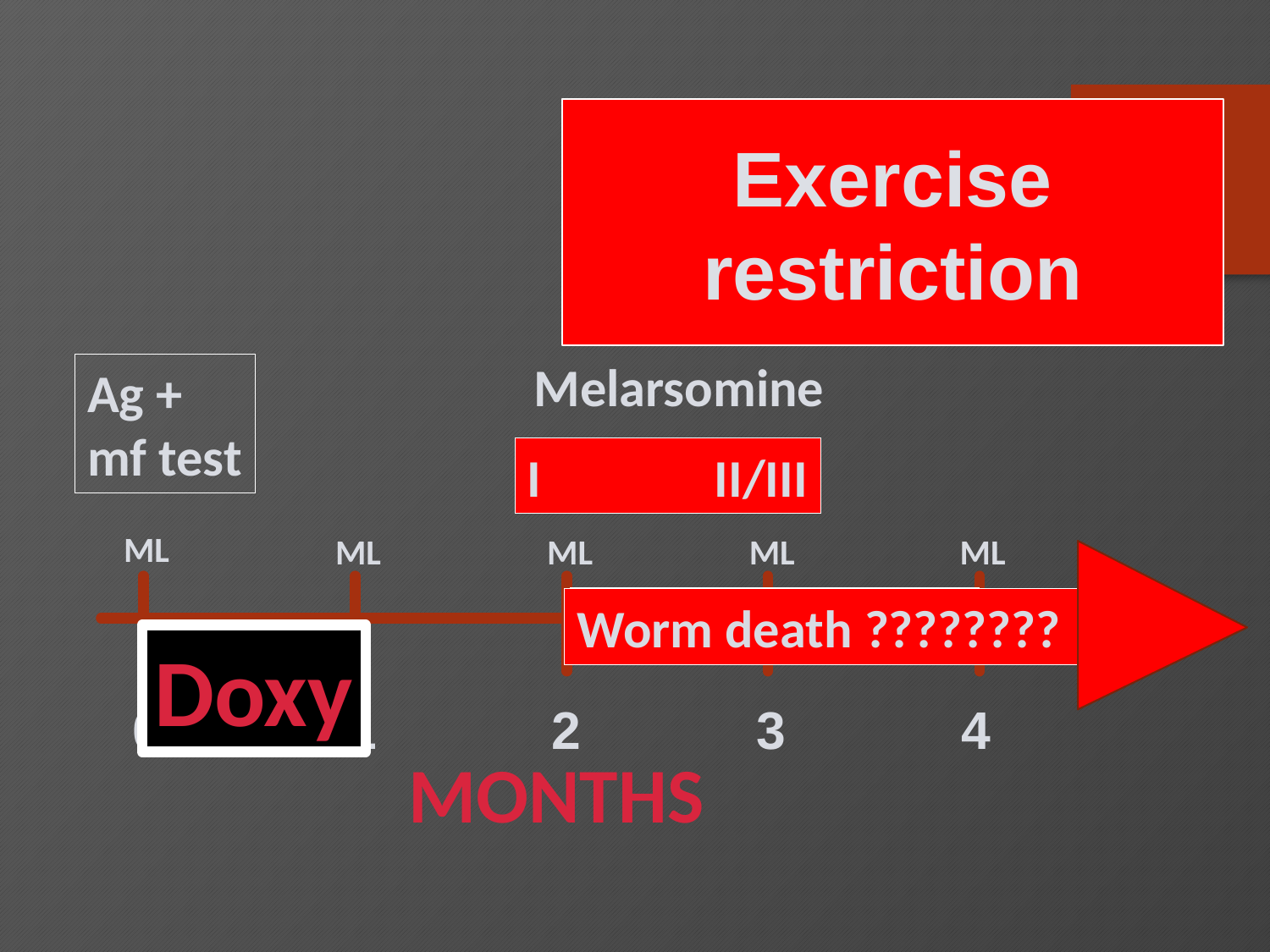

Exercise restriction
Melarsomine
Ag +
mf test
I	     II/III
ML
ML
ML
ML
ML

Worm death
Worm death ????????
Doxy
0	      1            2            3            4
MONTHS